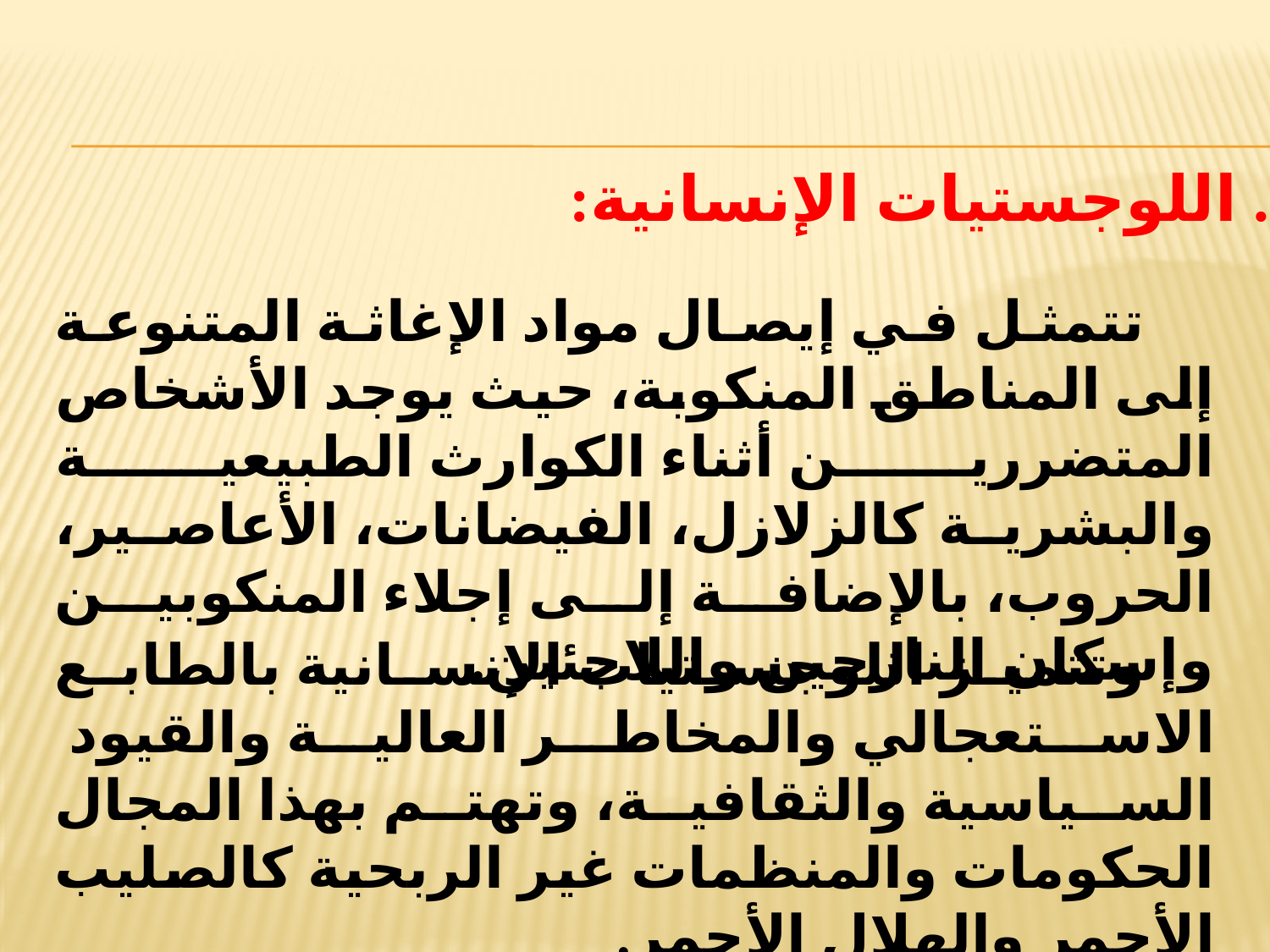

ح. اللوجستيات الإنسانية:
     تتمثل في إيصال مواد الإغاثة المتنوعة إلى المناطق المنكوبة، حيث يوجد الأشخاص المتضررين أثناء الكوارث الطبيعية والبشرية كالزلازل، الفيضانات، الأعاصير، الحروب، بالإضافة إلى إجلاء المنكوبين وإسكان النازحين واللاجئين.
     وتتميز اللوجستيات الإنسانية بالطابع الاستعجالي والمخاطر العالية والقيود  السياسية والثقافية، وتهتم بهذا المجال الحكومات والمنظمات غير الربحية كالصليب الأحمر والهلال الأحمر.